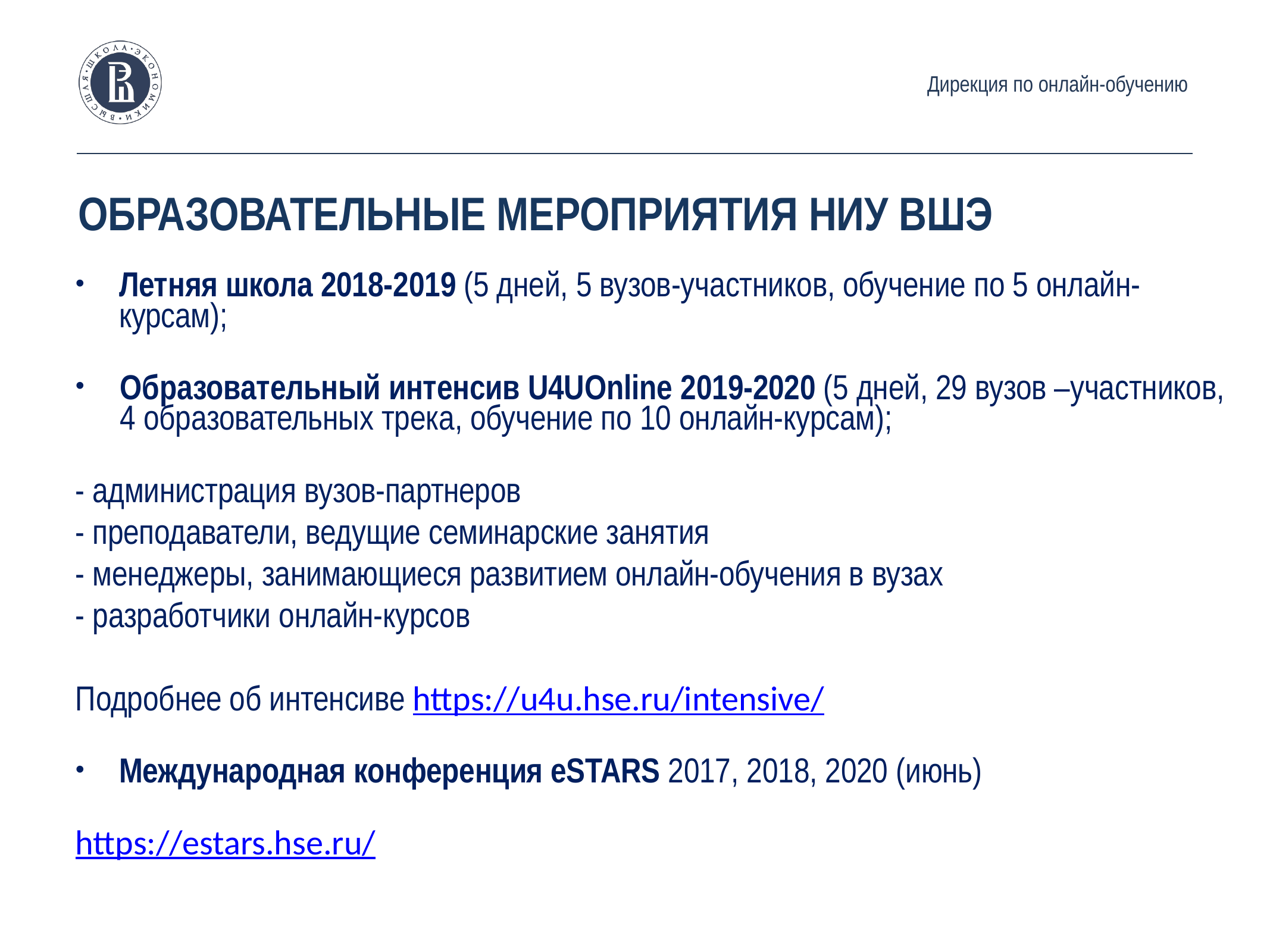

Дирекция по онлайн-обучению
# ОБРАЗОВАТЕЛЬНЫЕ МЕРОПРИЯТИЯ НИУ ВШЭ
Летняя школа 2018-2019 (5 дней, 5 вузов-участников, обучение по 5 онлайн-курсам);

Образовательный интенсив U4UOnline 2019-2020 (5 дней, 29 вузов –участников, 4 образовательных трека, обучение по 10 онлайн-курсам);

- администрация вузов-партнеров
- преподаватели, ведущие семинарские занятия
- менеджеры, занимающиеся развитием онлайн-обучения в вузах
- разработчики онлайн-курсов

Подробнее об интенсиве https://u4u.hse.ru/intensive/

Международная конференция eSTARS 2017, 2018, 2020 (июнь)

https://estars.hse.ru/